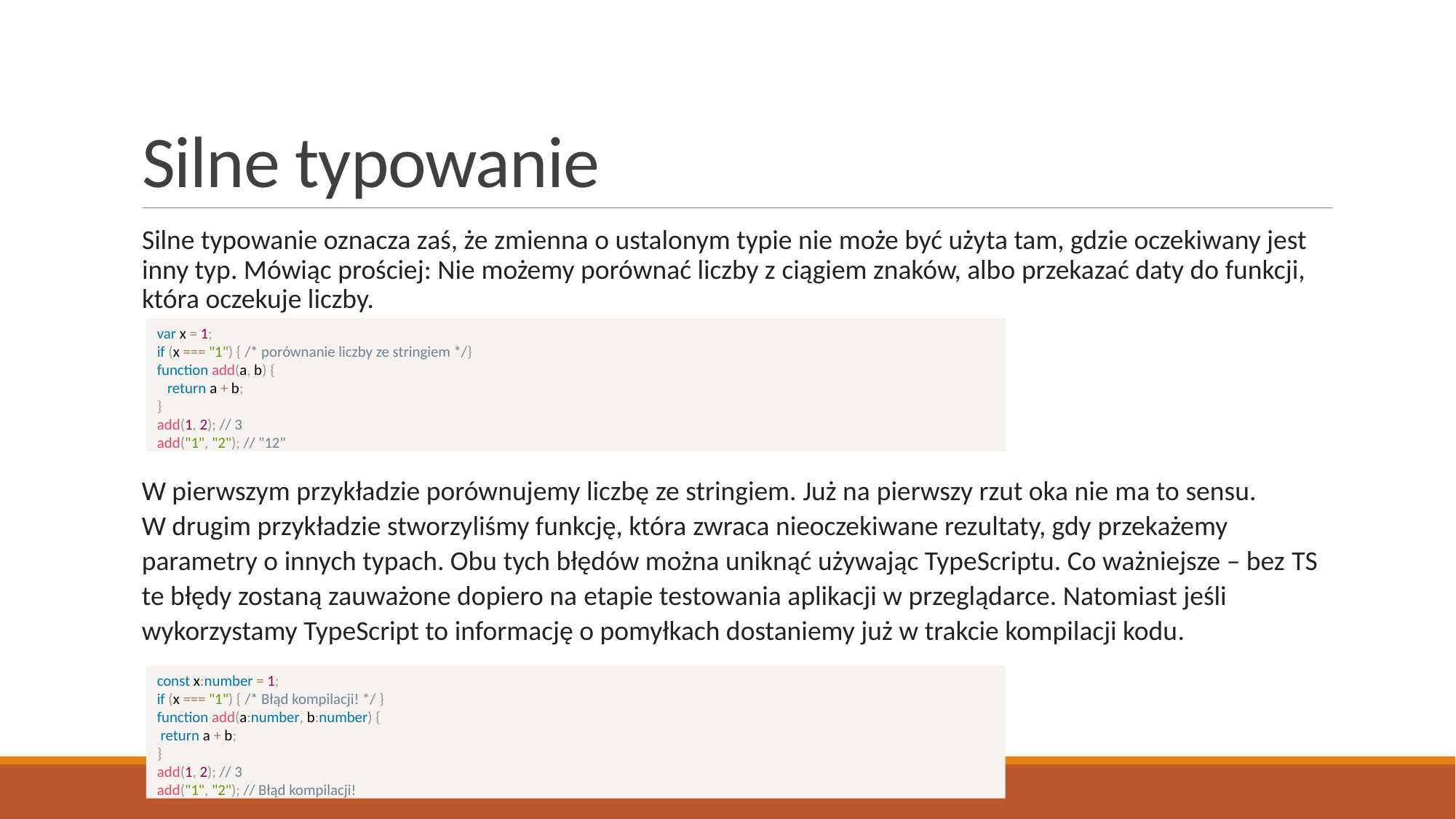

# Silne typowanie
Silne typowanie oznacza zaś, że zmienna o ustalonym typie nie może być użyta tam, gdzie oczekiwany jest inny typ. Mówiąc prościej: Nie możemy porównać liczby z ciągiem znaków, albo przekazać daty do funkcji, która oczekuje liczby.

var x = 1;
if (x === "1") { /* porównanie liczby ze stringiem */}
function add(a, b) {
   return a + b;
}
add(1, 2); // 3
add("1", "2"); // "12"
W pierwszym przykładzie porównujemy liczbę ze stringiem. Już na pierwszy rzut oka nie ma to sensu. W drugim przykładzie stworzyliśmy funkcję, która zwraca nieoczekiwane rezultaty, gdy przekażemy parametry o innych typach. Obu tych błędów można uniknąć używając TypeScriptu. Co ważniejsze – bez TS te błędy zostaną zauważone dopiero na etapie testowania aplikacji w przeglądarce. Natomiast jeśli wykorzystamy TypeScript to informację o pomyłkach dostaniemy już w trakcie kompilacji kodu.
const x:number = 1;
if (x === "1") { /* Błąd kompilacji! */ }
function add(a:number, b:number) {
 return a + b;
}
add(1, 2); // 3
add("1", "2"); // Błąd kompilacji!